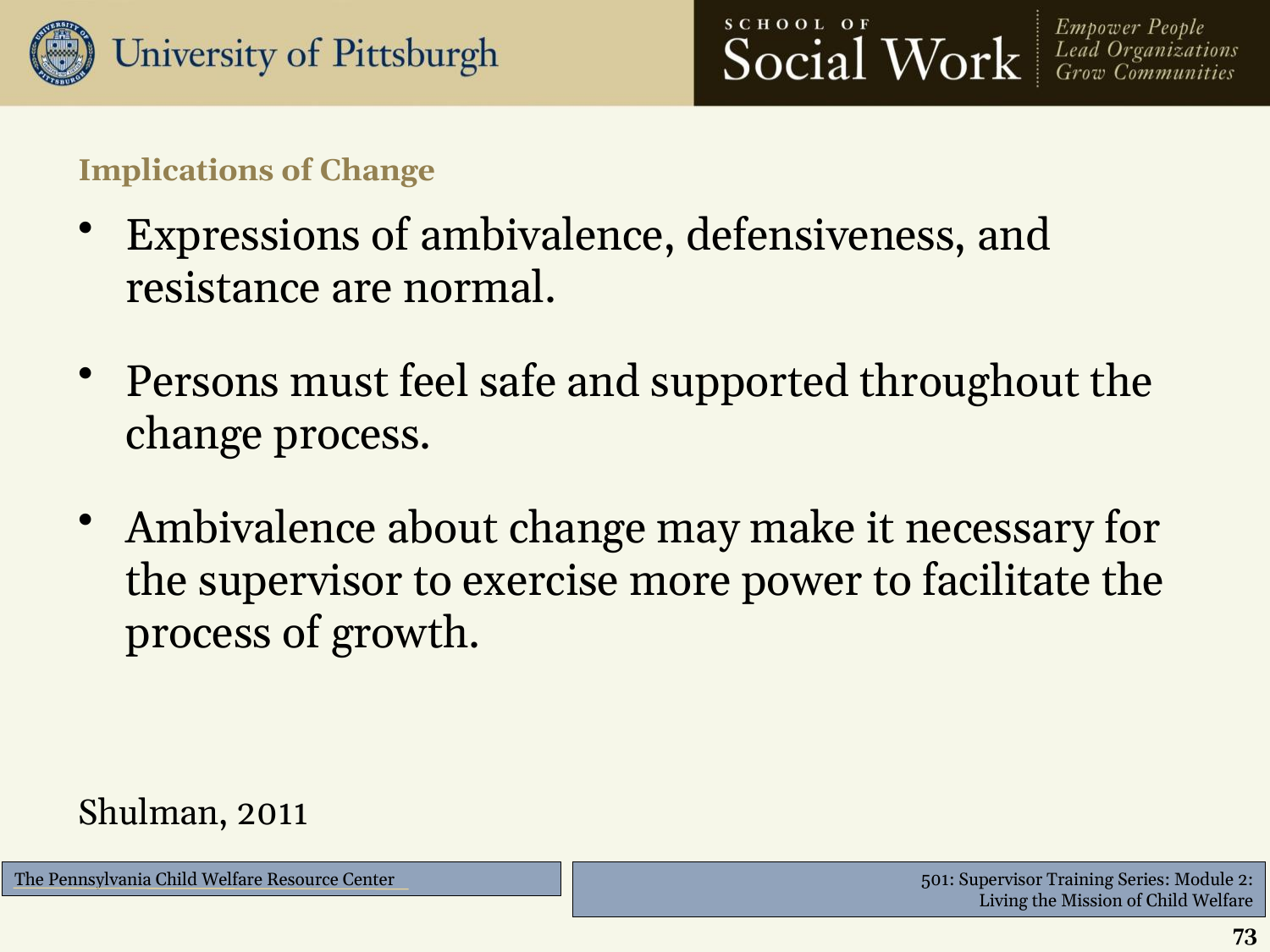

# Implications of Change
Expressions of ambivalence, defensiveness, and resistance are normal.
Persons must feel safe and supported throughout the change process.
Ambivalence about change may make it necessary for the supervisor to exercise more power to facilitate the process of growth.

Shulman, 2011

73